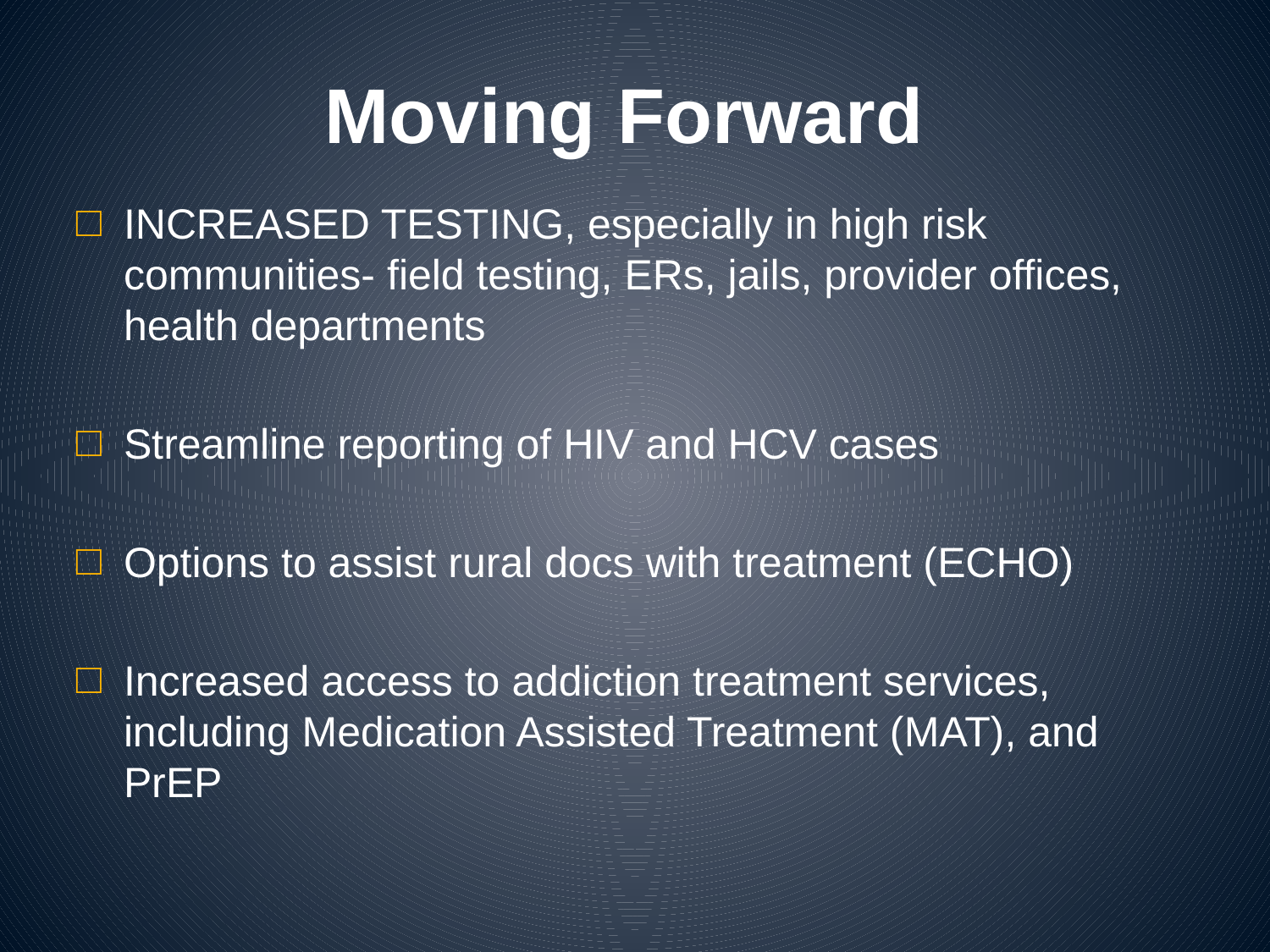

# Moving Forward
IncreaseD testing, especially in high risk communities- field testing, ERs, jails, provider offices, health departments

Streamline reporting of HIV and HCV cases

Options to assist rural docs with treatment (ECHO)

Increased access to addiction treatment services, including Medication Assisted Treatment (MAT), and PrEP